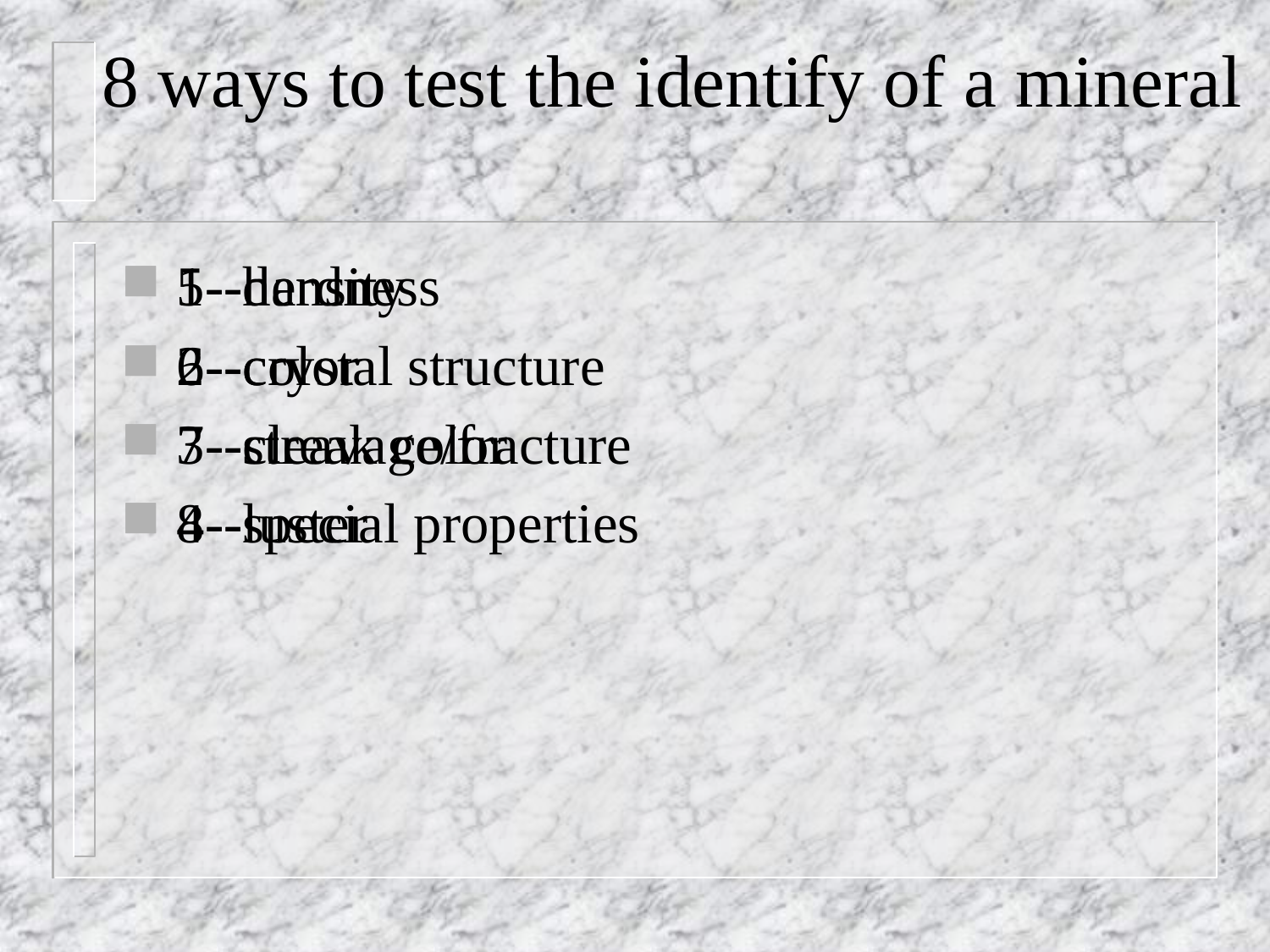

# 8 ways to test the identify of a mineral
1--hardness
2--color
3--streak color
4--luster
5--density
6--crystal structure
7--cleavage/fracture
8--special properties